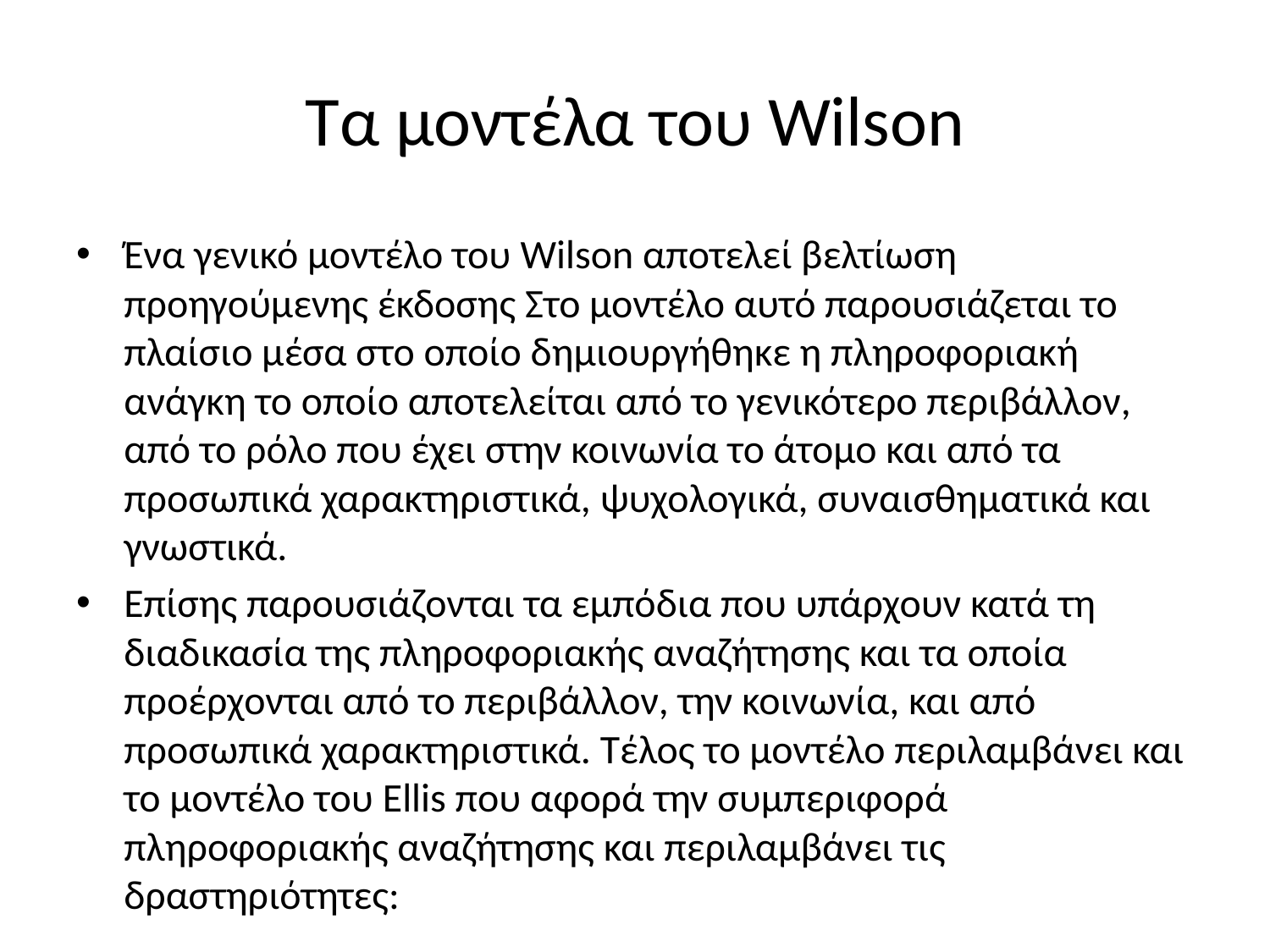

# Τα μοντέλα του Wilson
Ένα γενικό μοντέλο του Wilson αποτελεί βελτίωση προηγούμενης έκδοσης Στο μοντέλο αυτό παρουσιάζεται το πλαίσιο μέσα στο οποίο δημιουργήθηκε η πληροφοριακή ανάγκη το οποίο αποτελείται από το γενικότερο περιβάλλον, από το ρόλο που έχει στην κοινωνία το άτομο και από τα προσωπικά χαρακτηριστικά, ψυχολογικά, συναισθηματικά και γνωστικά.
Επίσης παρουσιάζονται τα εμπόδια που υπάρχουν κατά τη διαδικασία της πληροφοριακής αναζήτησης και τα οποία προέρχονται από το περιβάλλον, την κοινωνία, και από προσωπικά χαρακτηριστικά. Τέλος το μοντέλο περιλαμβάνει και το μοντέλο του Ellis που αφορά την συμπεριφορά πληροφοριακής αναζήτησης και περιλαμβάνει τις δραστηριότητες: